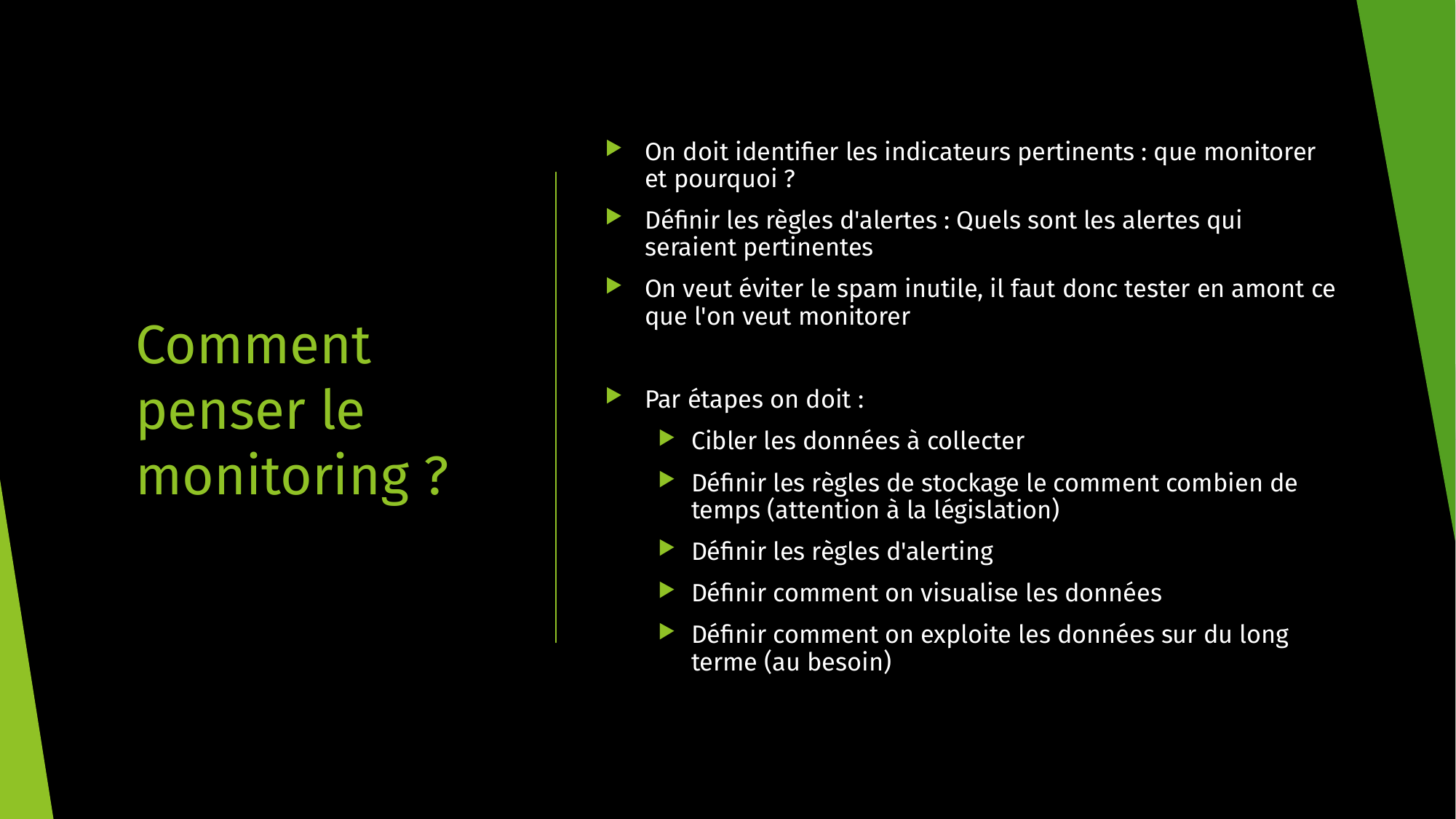

On doit identifier les indicateurs pertinents : que monitorer et pourquoi ?
Définir les règles d'alertes : Quels sont les alertes qui seraient pertinentes
On veut éviter le spam inutile, il faut donc tester en amont ce que l'on veut monitorer

Par étapes on doit :
Cibler les données à collecter
Définir les règles de stockage le comment combien de temps (attention à la législation)
Définir les règles d'alerting
Définir comment on visualise les données
Définir comment on exploite les données sur du long terme (au besoin)
# Comment penser le monitoring ?